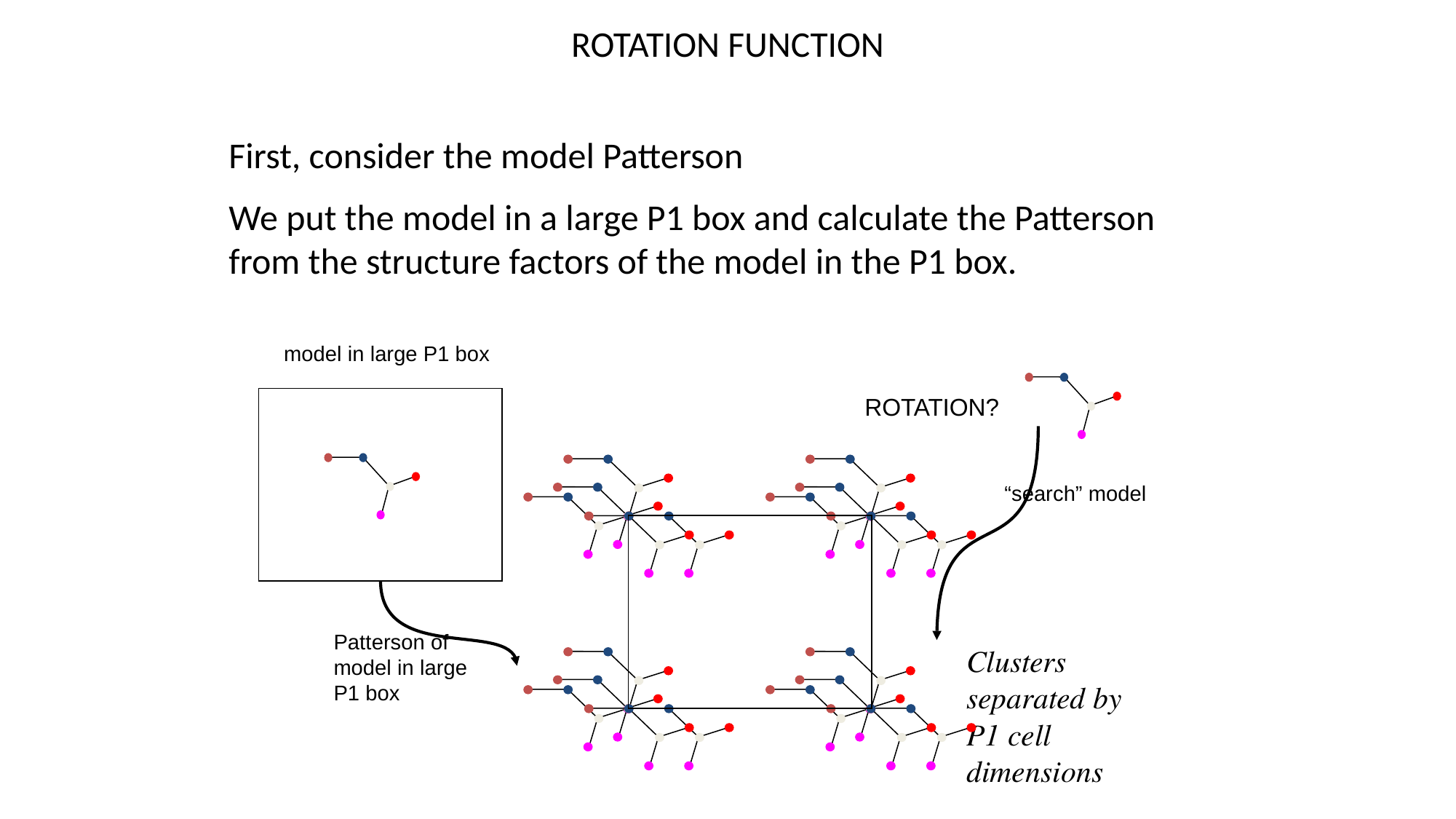

# ROTATION FUNCTION
First, consider the model Patterson
We put the model in a large P1 box and calculate the Patterson from the structure factors of the model in the P1 box.
model in large P1 box

ROTATION?

“search” model

Patterson of model in large P1 box
Clusters separated by P1 cell dimensions